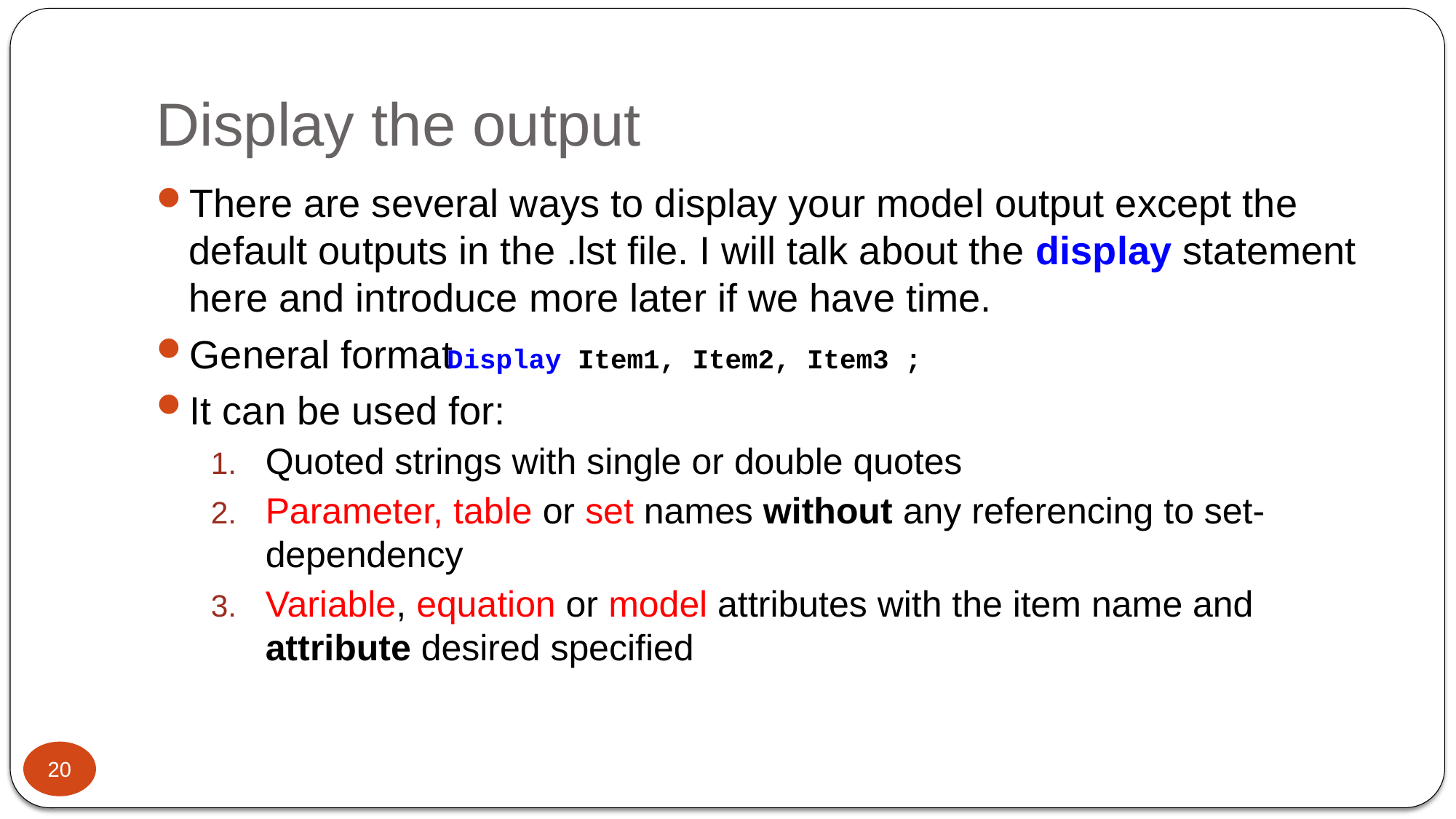

# Display the output
There are several ways to display your model output except the default outputs in the .lst file. I will talk about the display statement here and introduce more later if we have time.
General format
It can be used for:
Quoted strings with single or double quotes
Parameter, table or set names without any referencing to set-dependency
Variable, equation or model attributes with the item name and attribute desired specified
Display Item1, Item2, Item3 ;
20